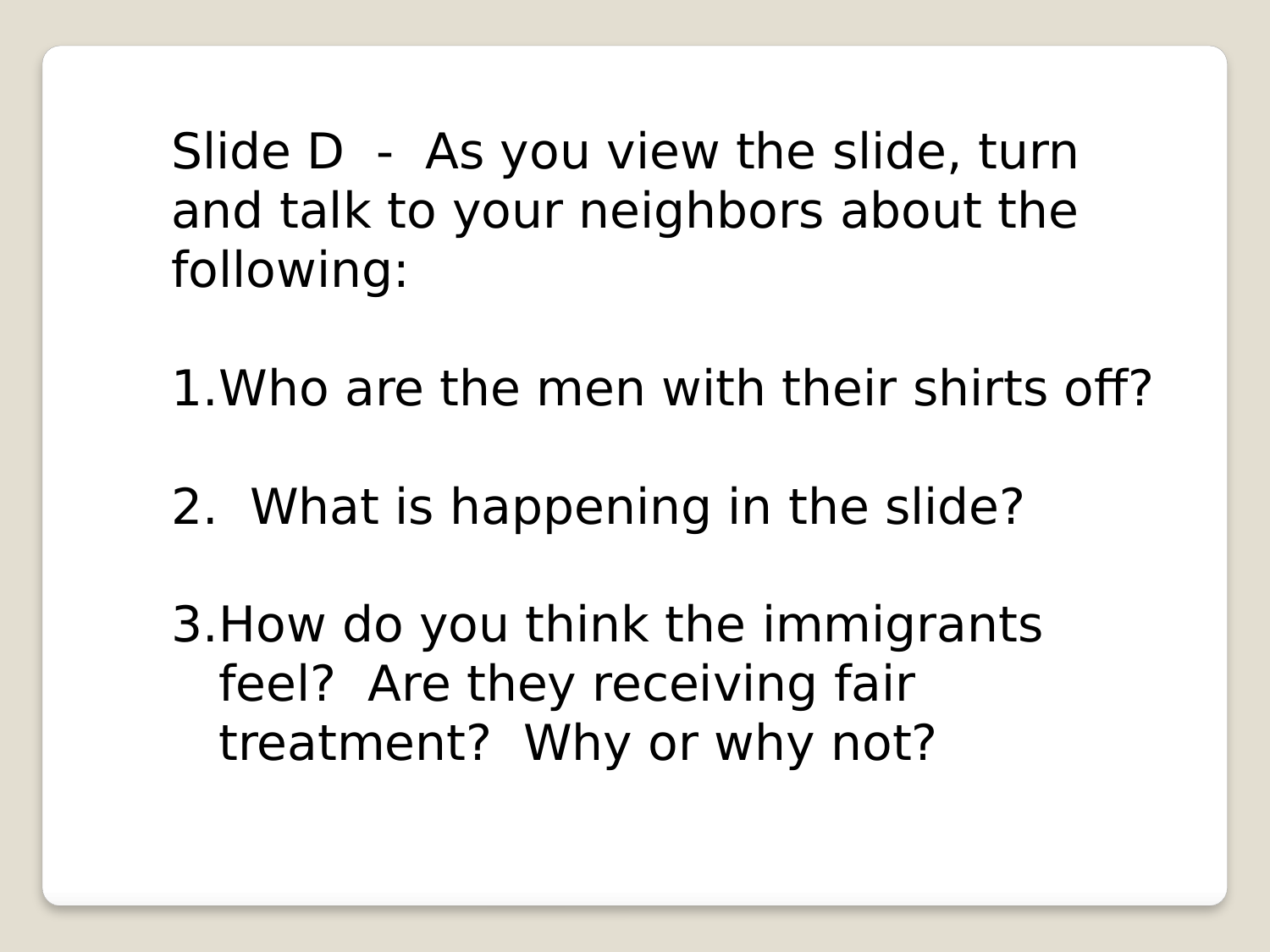

Slide D  -  As you view the slide, turn and talk to your neighbors about the following:

Who are the men with their shirts off?

  What is happening in the slide?

How do you think the immigrants feel?  Are they receiving fair treatment?  Why or why not?